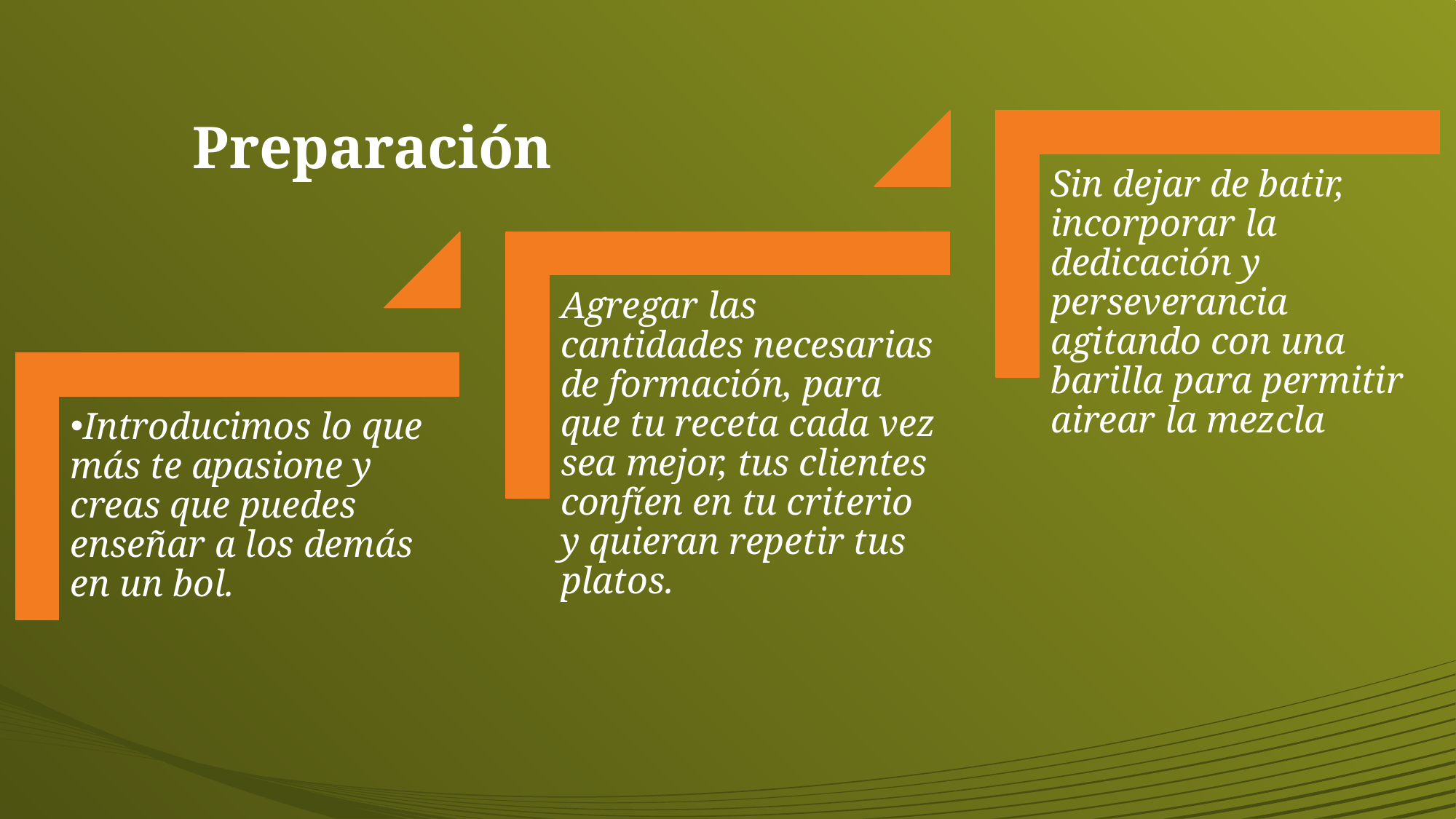

Introducimos lo que más te apasione y creas que puedes enseñar a los demás en un bol.
Agregar las cantidades necesarias de formación, para que tu receta cada vez sea mejor, tus clientes confíen en tu criterio y quieran repetir tus platos.
Sin dejar de batir, incorporar la dedicación y perseverancia agitando con una barilla para permitir airear la mezcla
# Preparación